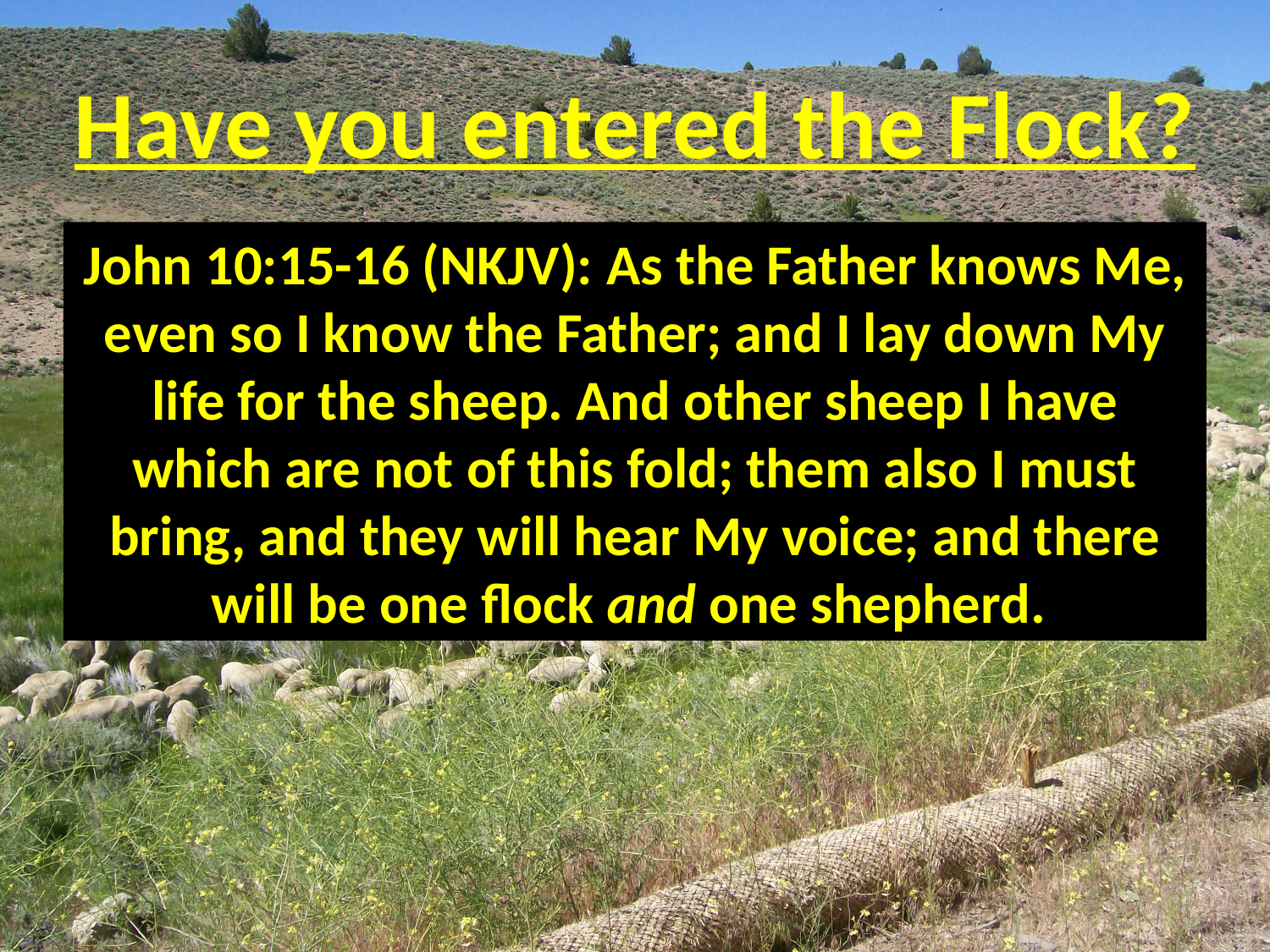

Have you entered the Flock?

John 10:15-16 (NKJV): As the Father knows Me, even so I know the Father; and I lay down My life for the sheep. And other sheep I have which are not of this fold; them also I must bring, and they will hear My voice; and there will be one flock and one shepherd.